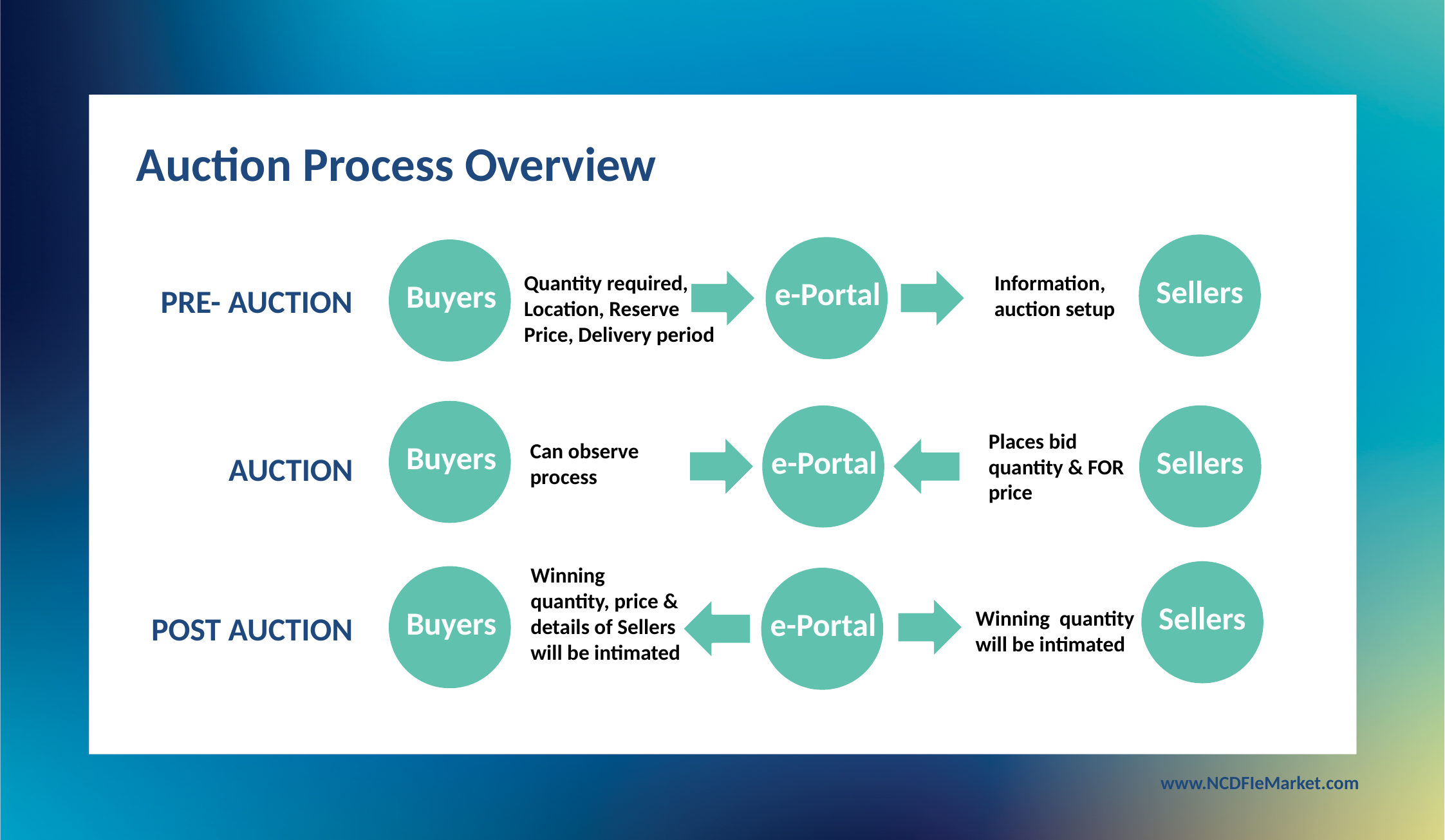

Auction Process Overview

Sellers

e-Portal

Buyers
Information, auction setup
Quantity required, Location, Reserve Price, Delivery period

PRE- AUCTION

Buyers

Sellers

e-Portal
Places bid quantity & FOR price
Can observe process

AUCTION
Winning  quantity, price & details of Sellers will be intimated

Sellers

Buyers

e-Portal

Winning  quantity will be intimated
POST AUCTION
www.NCDFIeMarket.com